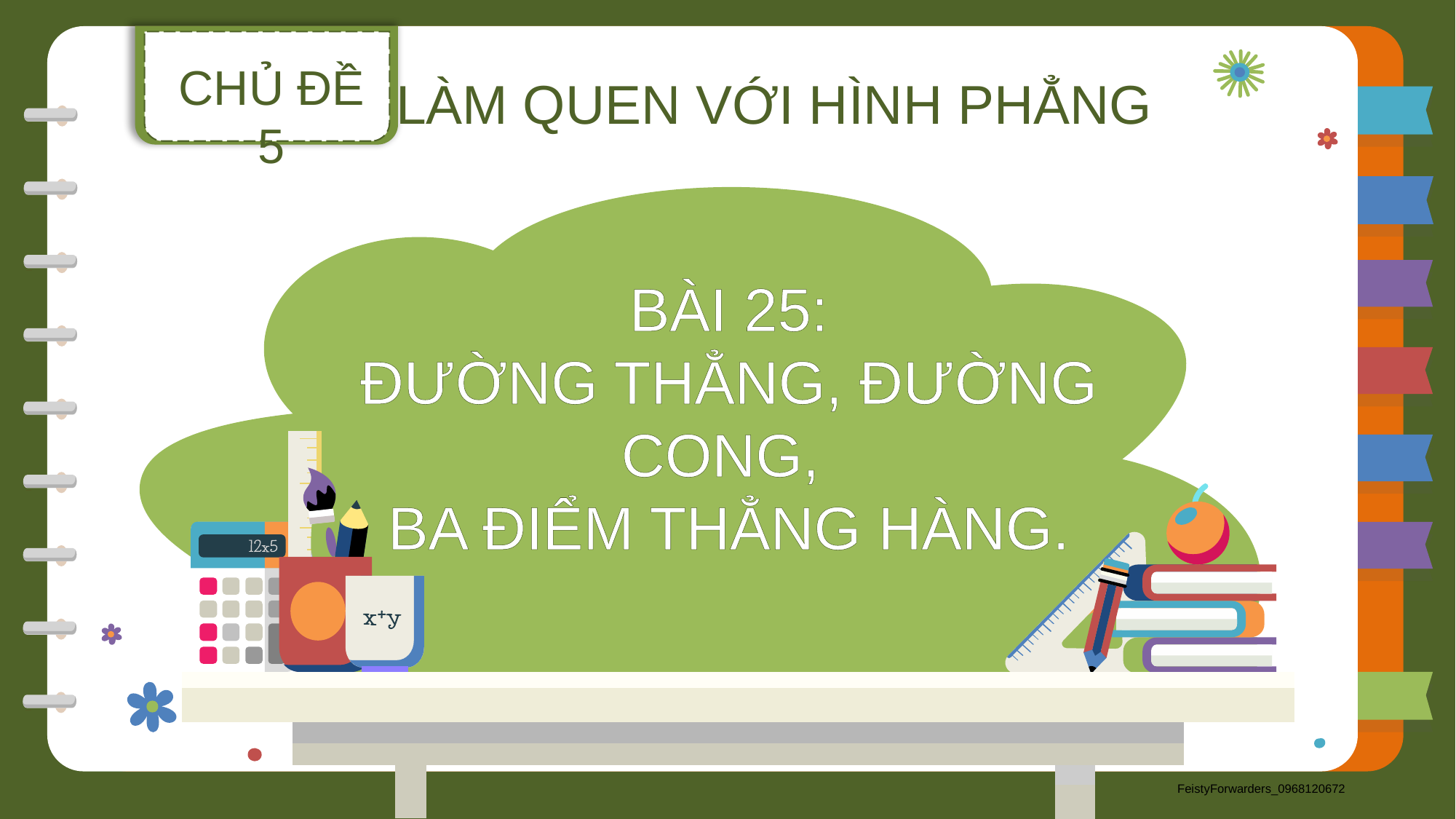

CHỦ ĐỀ 5
LÀM QUEN VỚI HÌNH PHẲNG
BÀI 25:
ĐƯỜNG THẲNG, ĐƯỜNG CONG,
BA ĐIỂM THẲNG HÀNG.